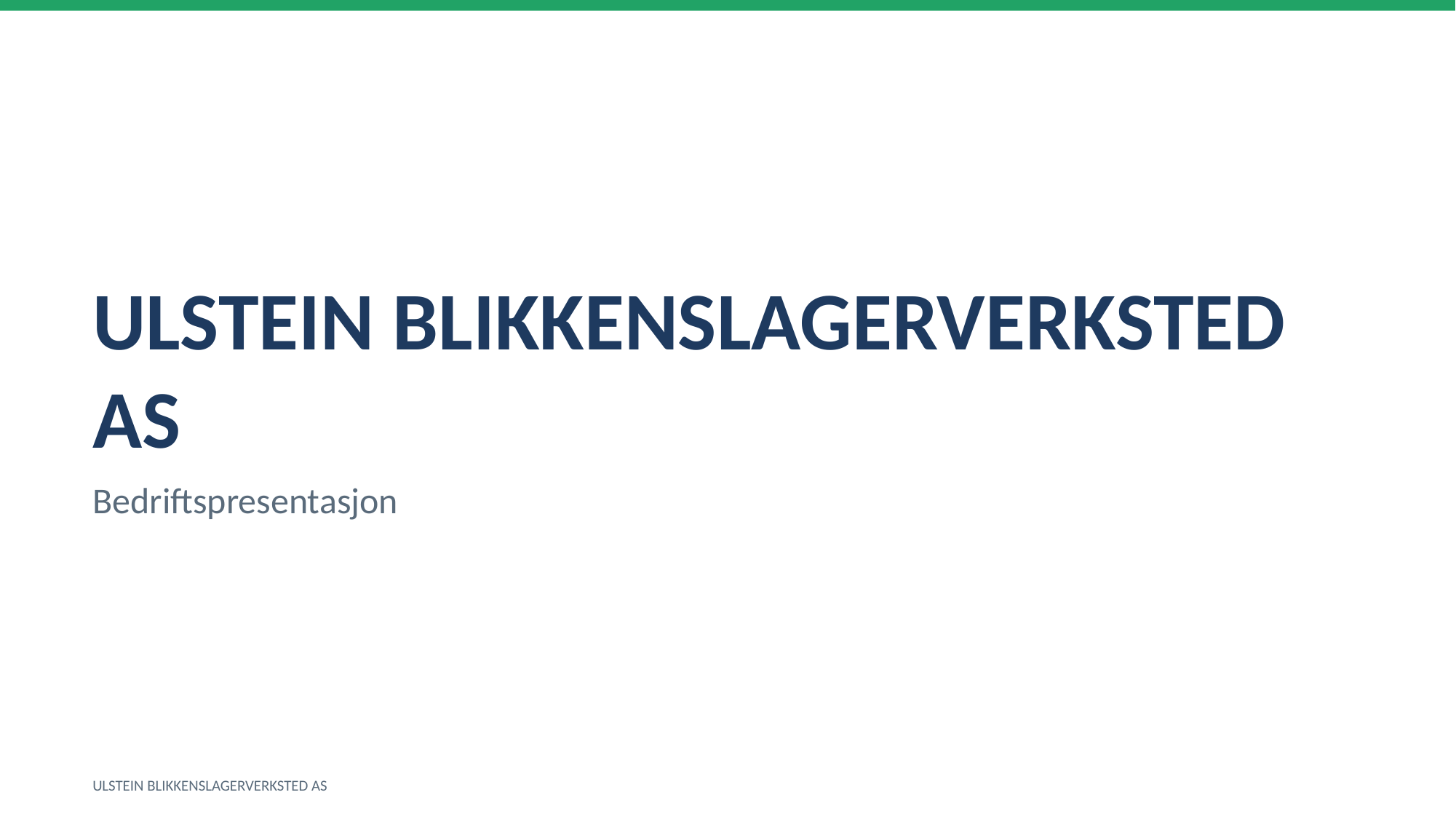

ULSTEIN BLIKKENSLAGERVERKSTED AS
Bedriftspresentasjon
ULSTEIN BLIKKENSLAGERVERKSTED AS